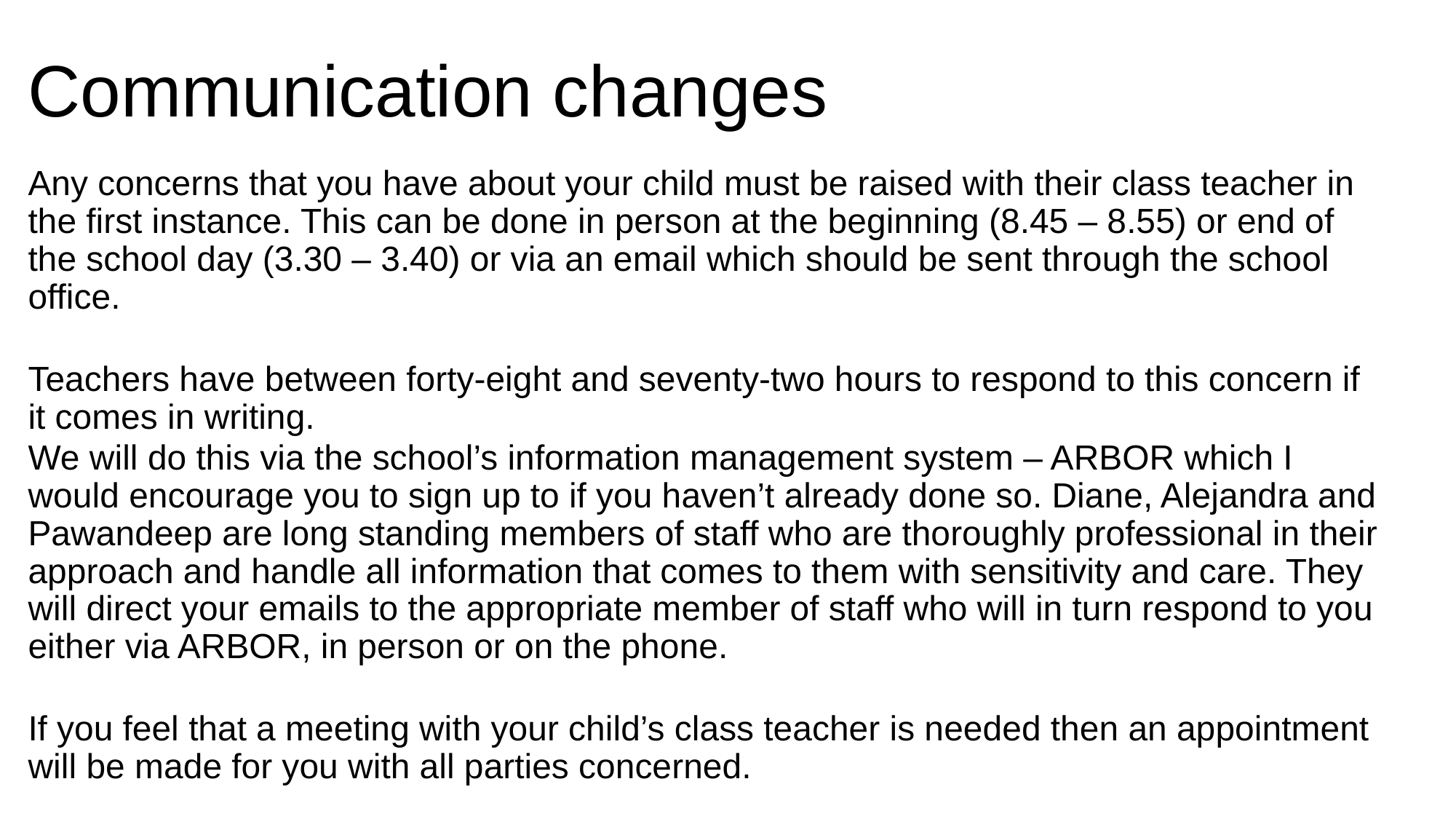

# Communication changes
Any concerns that you have about your child must be raised with their class teacher in the first instance. This can be done in person at the beginning (8.45 – 8.55) or end of the school day (3.30 – 3.40) or via an email which should be sent through the school office.

Teachers have between forty-eight and seventy-two hours to respond to this concern if it comes in writing.
We will do this via the school’s information management system – ARBOR which I would encourage you to sign up to if you haven’t already done so. Diane, Alejandra and Pawandeep are long standing members of staff who are thoroughly professional in their approach and handle all information that comes to them with sensitivity and care. They will direct your emails to the appropriate member of staff who will in turn respond to you either via ARBOR, in person or on the phone.

If you feel that a meeting with your child’s class teacher is needed then an appointment will be made for you with all parties concerned.